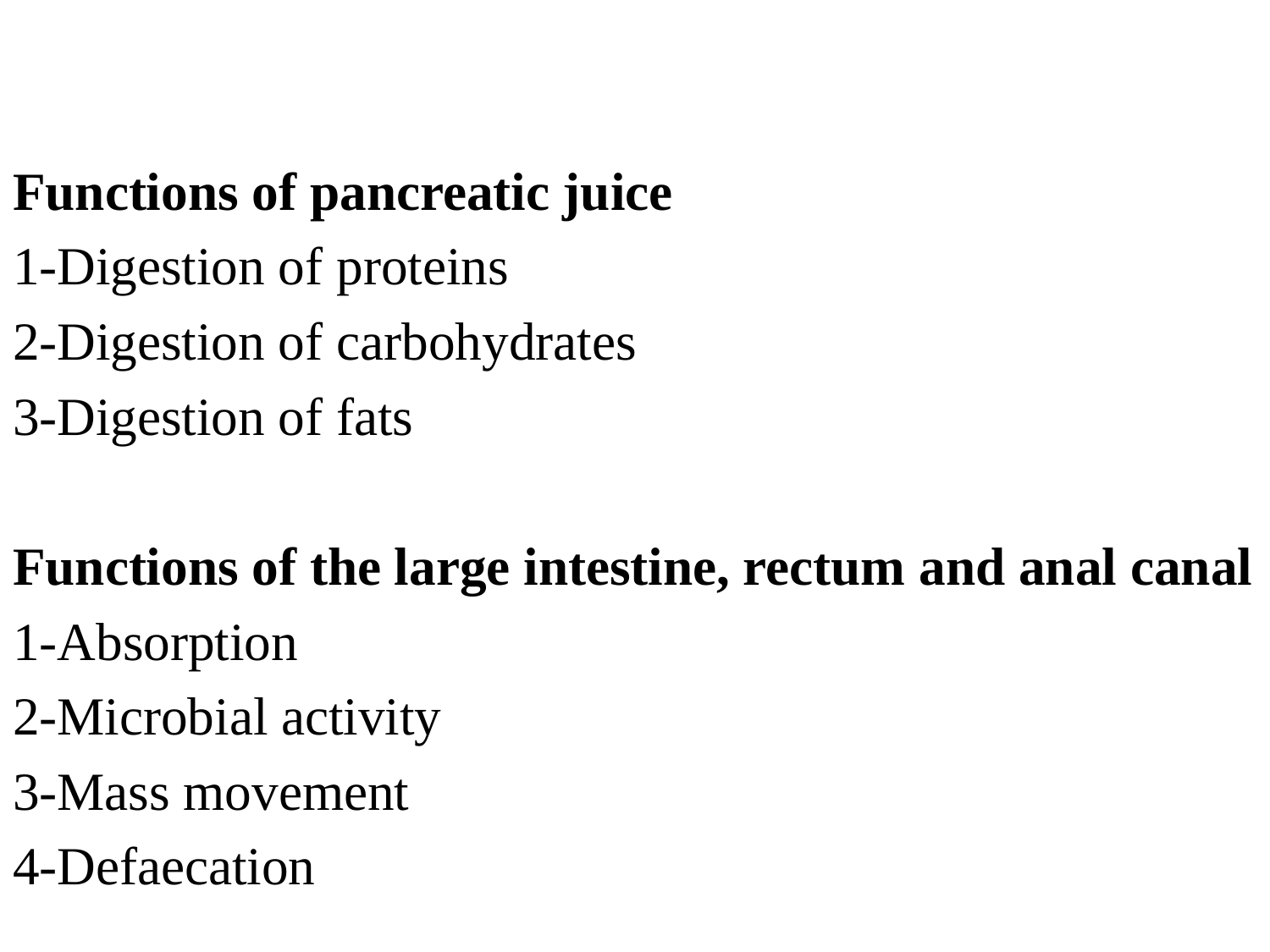

Functions of pancreatic juice
1-Digestion of proteins
2-Digestion of carbohydrates
3-Digestion of fats

Functions of the large intestine, rectum and anal canal
1-Absorption
2-Microbial activity
3-Mass movement
4-Defaecation